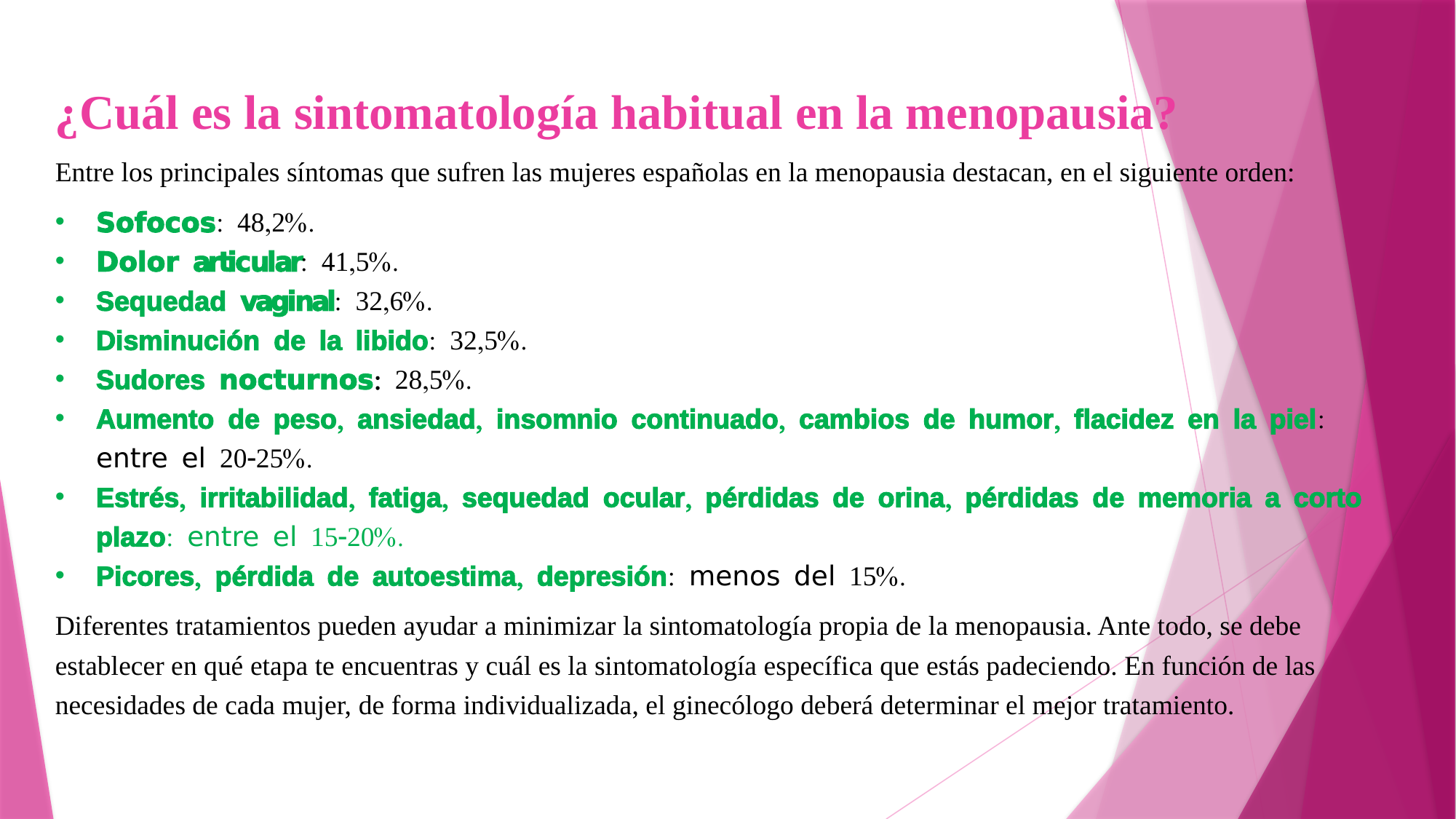

¿Cuál es la sintomatología habitual en la menopausia?
Entre los principales síntomas que sufren las mujeres españolas en la menopausia destacan, en el siguiente orden:
Sofocos: 48,2%.
Dolor articular: 41,5%.
Sequedad vaginal: 32,6%.
Disminución de la libido: 32,5%.
Sudores nocturnos: 28,5%.
Aumento de peso, ansiedad, insomnio continuado, cambios de humor, flacidez en la piel: entre el 20-25%.
Estrés, irritabilidad, fatiga, sequedad ocular, pérdidas de orina, pérdidas de memoria a corto plazo: entre el 15-20%.
Picores, pérdida de autoestima, depresión: menos del 15%.
Diferentes tratamientos pueden ayudar a minimizar la sintomatología propia de la menopausia. Ante todo, se debe establecer en qué etapa te encuentras y cuál es la sintomatología específica que estás padeciendo. En función de las necesidades de cada mujer, de forma individualizada, el ginecólogo deberá determinar el mejor tratamiento.